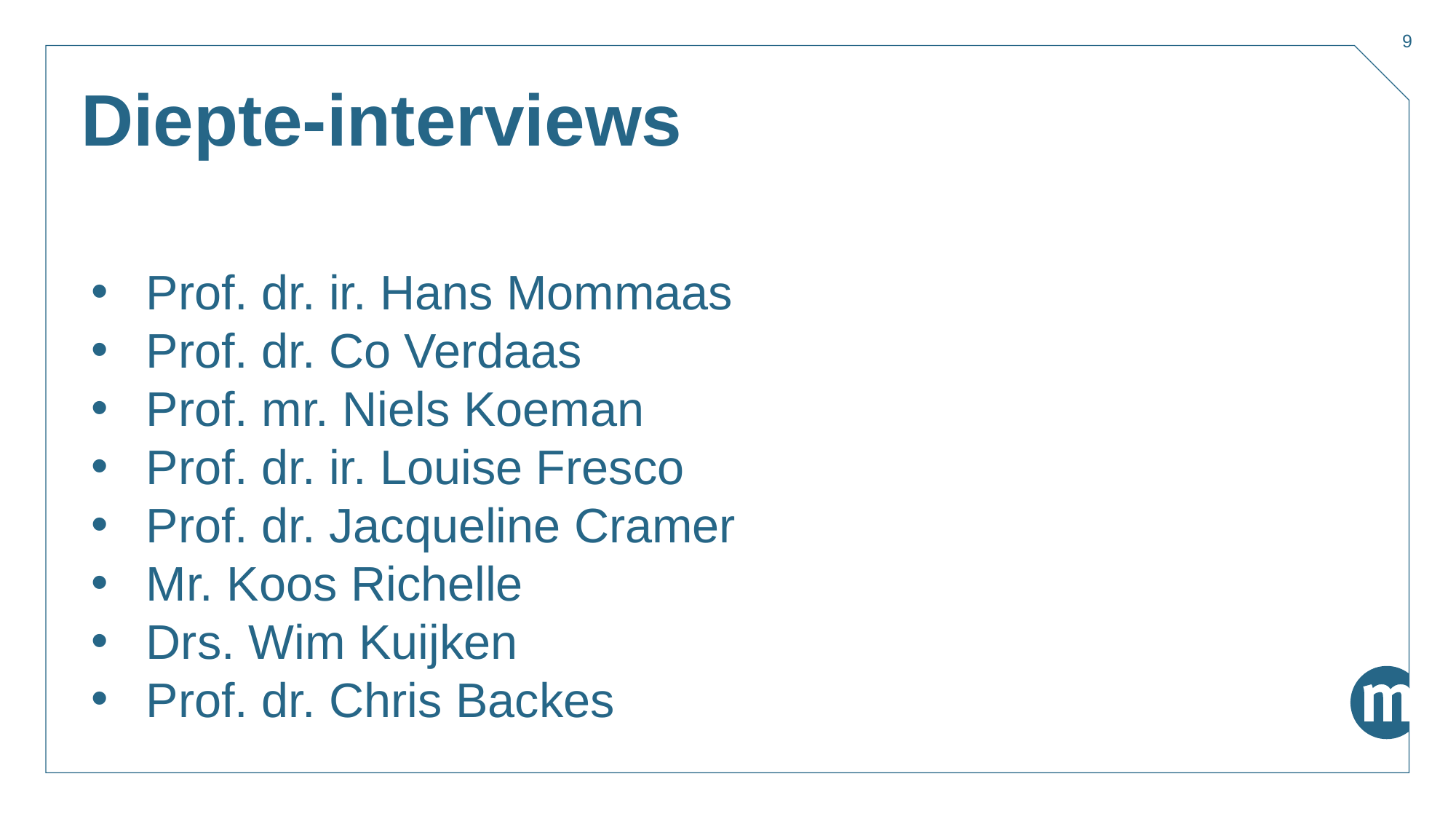

9
# Diepte-interviews

Prof. dr. ir. Hans Mommaas
Prof. dr. Co Verdaas
Prof. mr. Niels Koeman
Prof. dr. ir. Louise Fresco
Prof. dr. Jacqueline Cramer
Mr. Koos Richelle
Drs. Wim Kuijken
Prof. dr. Chris Backes